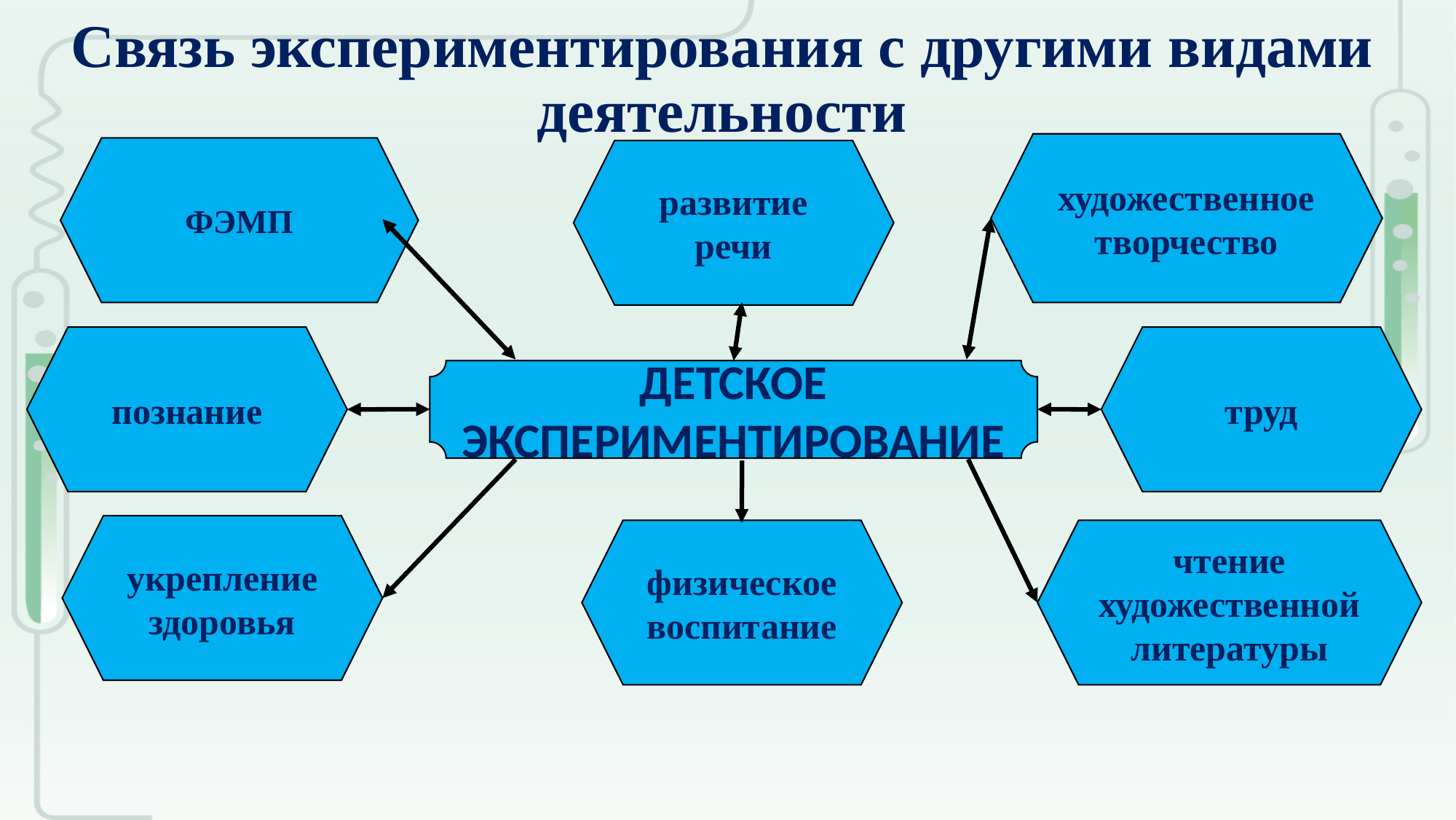

# Связь экспериментирования с другими видами деятельности
художественное творчество
ФЭМП
развитие речи
познание
труд
ДЕТСКОЕ ЭКСПЕРИМЕНТИРОВАНИЕ
укрепление здоровья
физическое воспитание
чтение художественной литературы